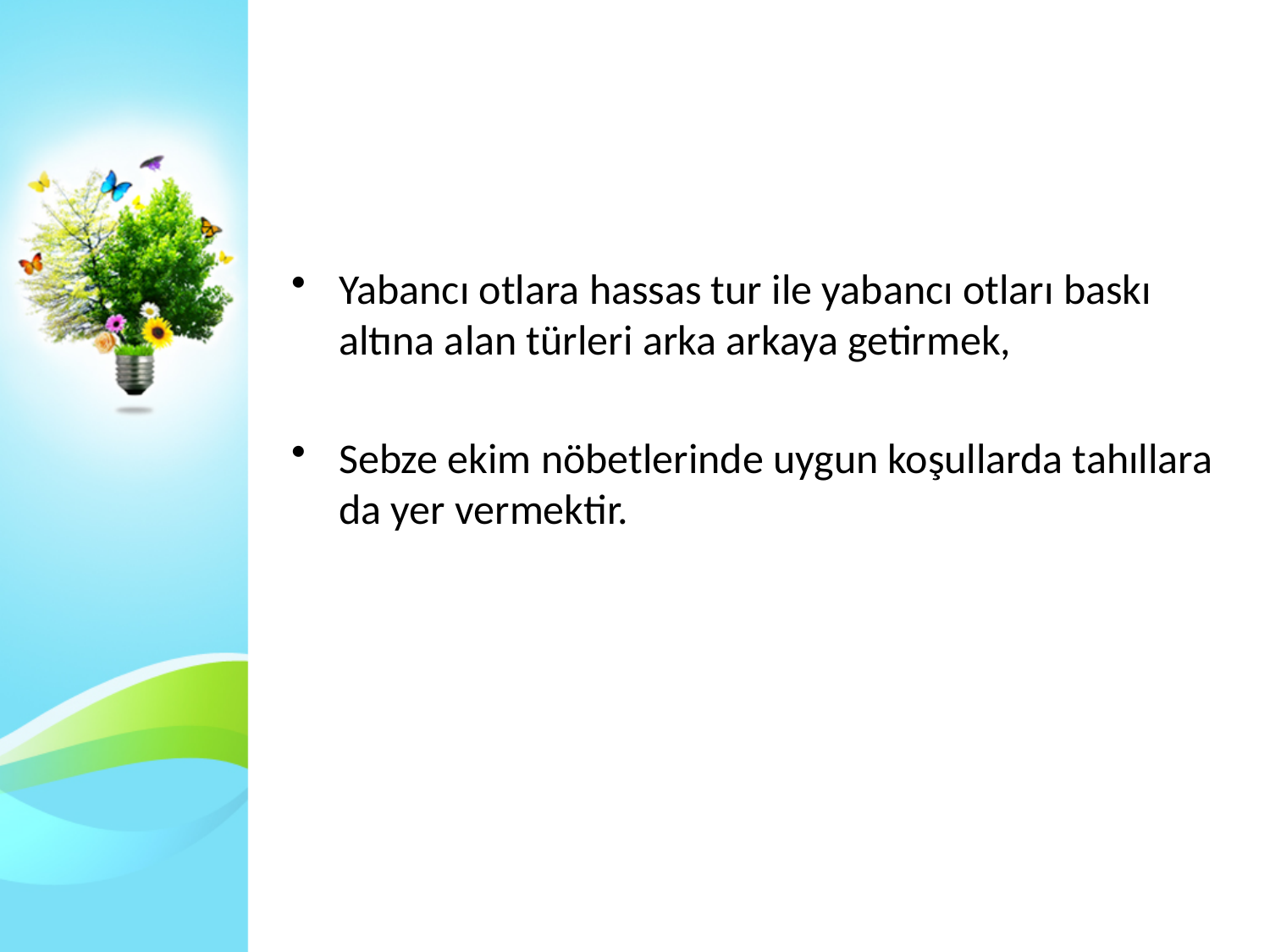

Yabancı otlara hassas tur ile yabancı otları baskı altına alan türleri arka arkaya getirmek,

Sebze ekim nöbetlerinde uygun koşullarda tahıllara da yer vermektir.